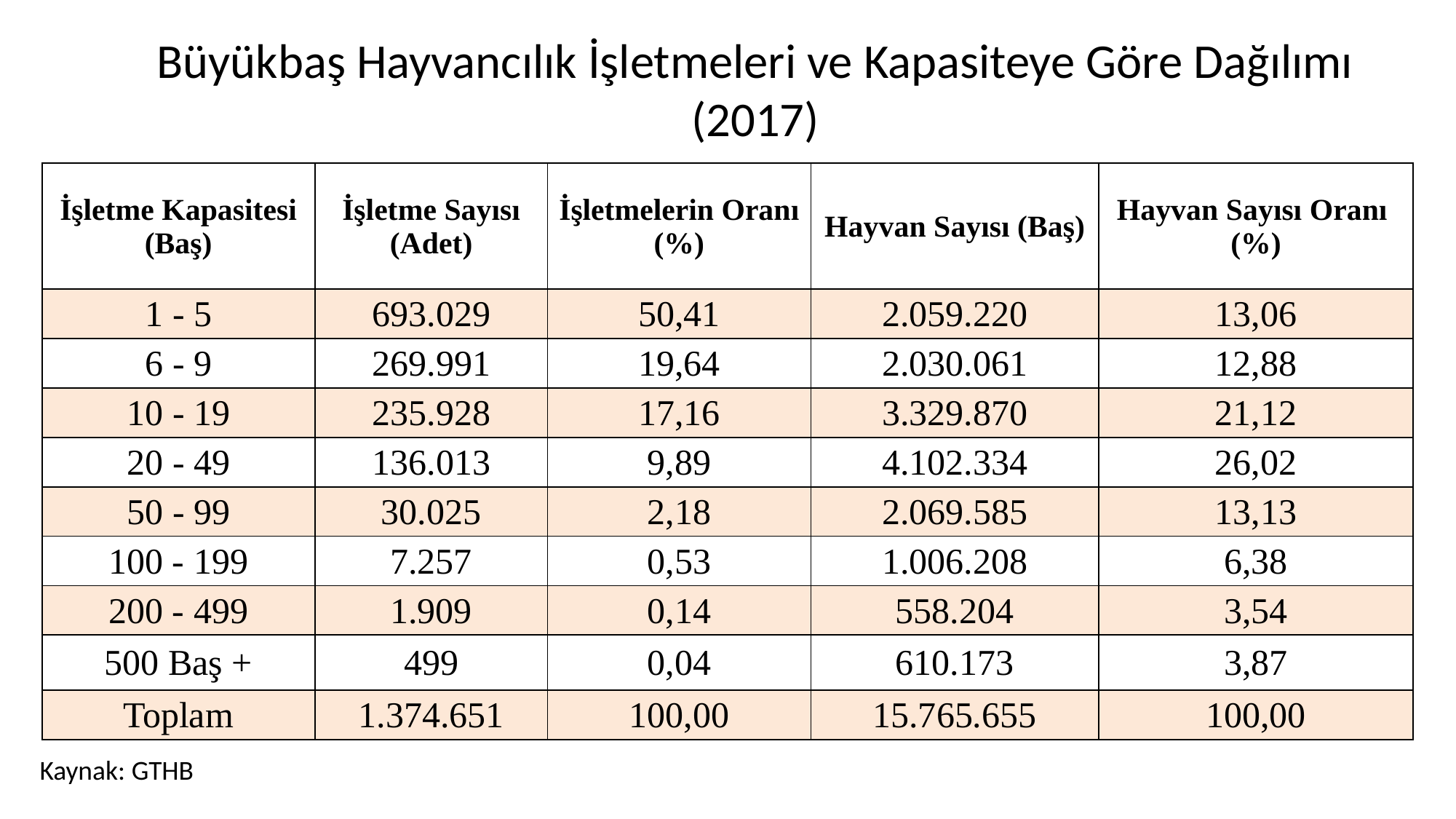

Büyükbaş Hayvancılık İşletmeleri ve Kapasiteye Göre Dağılımı
(2017)
| İşletme Kapasitesi (Baş) | İşletme Sayısı (Adet) | İşletmelerin Oranı (%) | Hayvan Sayısı (Baş) | Hayvan Sayısı Oranı (%) |
| --- | --- | --- | --- | --- |
| 1 - 5 | 693.029 | 50,41 | 2.059.220 | 13,06 |
| 6 - 9 | 269.991 | 19,64 | 2.030.061 | 12,88 |
| 10 - 19 | 235.928 | 17,16 | 3.329.870 | 21,12 |
| 20 - 49 | 136.013 | 9,89 | 4.102.334 | 26,02 |
| 50 - 99 | 30.025 | 2,18 | 2.069.585 | 13,13 |
| 100 - 199 | 7.257 | 0,53 | 1.006.208 | 6,38 |
| 200 - 499 | 1.909 | 0,14 | 558.204 | 3,54 |
| 500 Baş + | 499 | 0,04 | 610.173 | 3,87 |
| Toplam | 1.374.651 | 100,00 | 15.765.655 | 100,00 |
Kanatlı İşletmeleri (2017)
Kaynak: GTHB